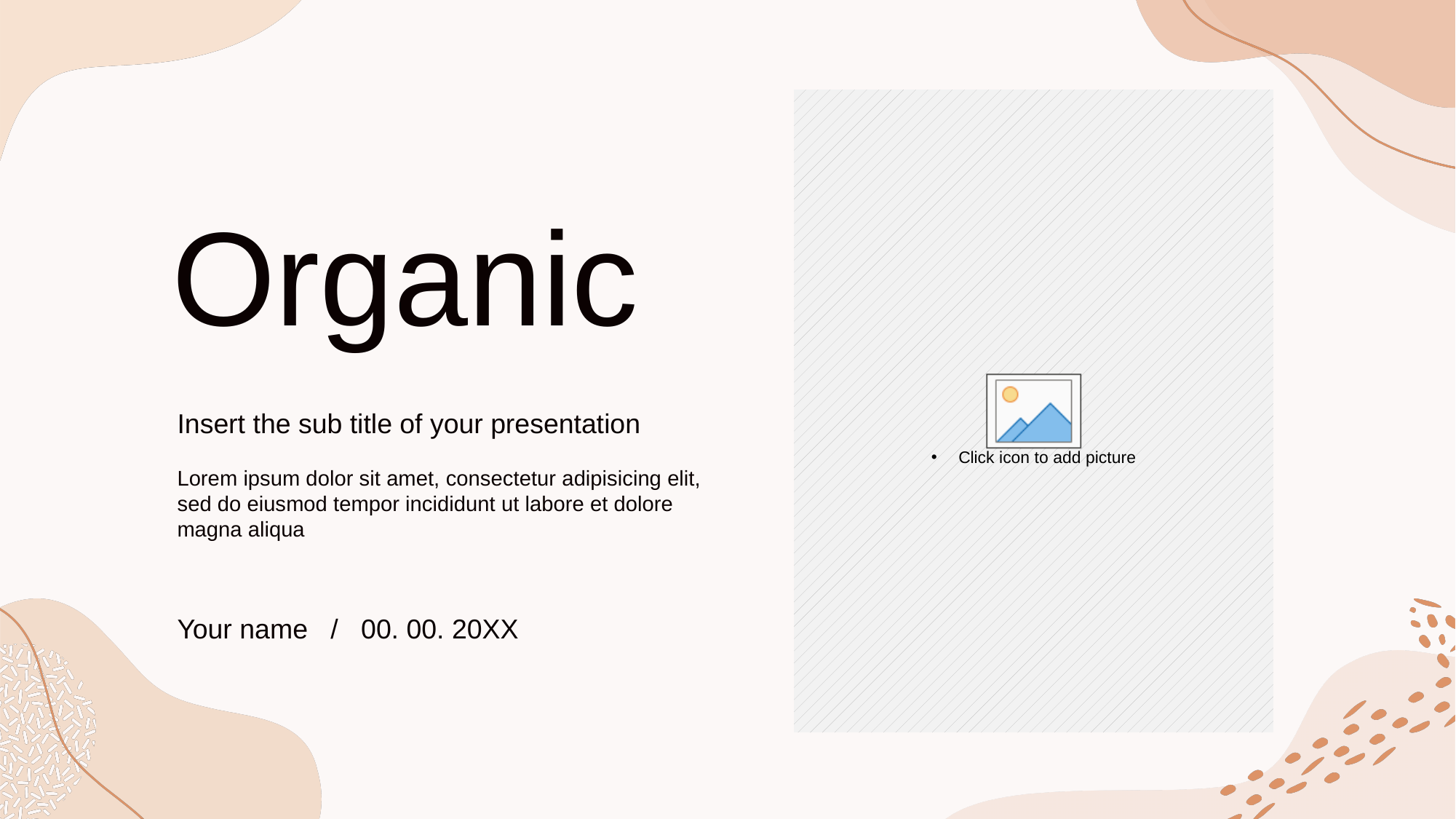

Organic
Insert the sub title of your presentation
Lorem ipsum dolor sit amet, consectetur adipisicing elit, sed do eiusmod tempor incididunt ut labore et dolore magna aliqua
Your name   /   00. 00. 20XX